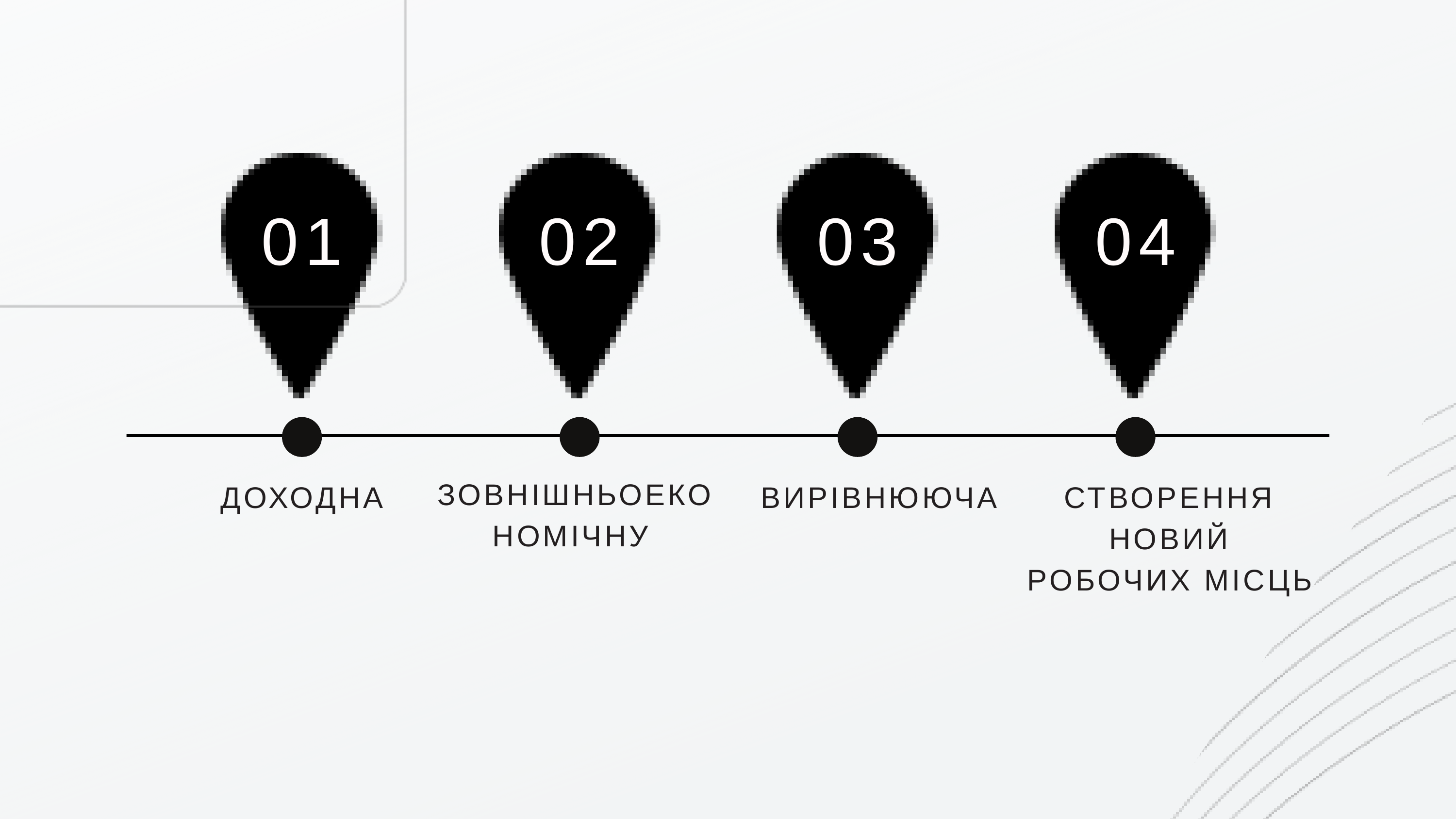

01
02
03
04

ЗОВНІШНЬОЕКОНОМІЧНУ
ДОХОДНА
ВИРІВНЮЮЧА
СТВОРЕННЯ НОВИЙ РОБОЧИХ МІСЦЬ